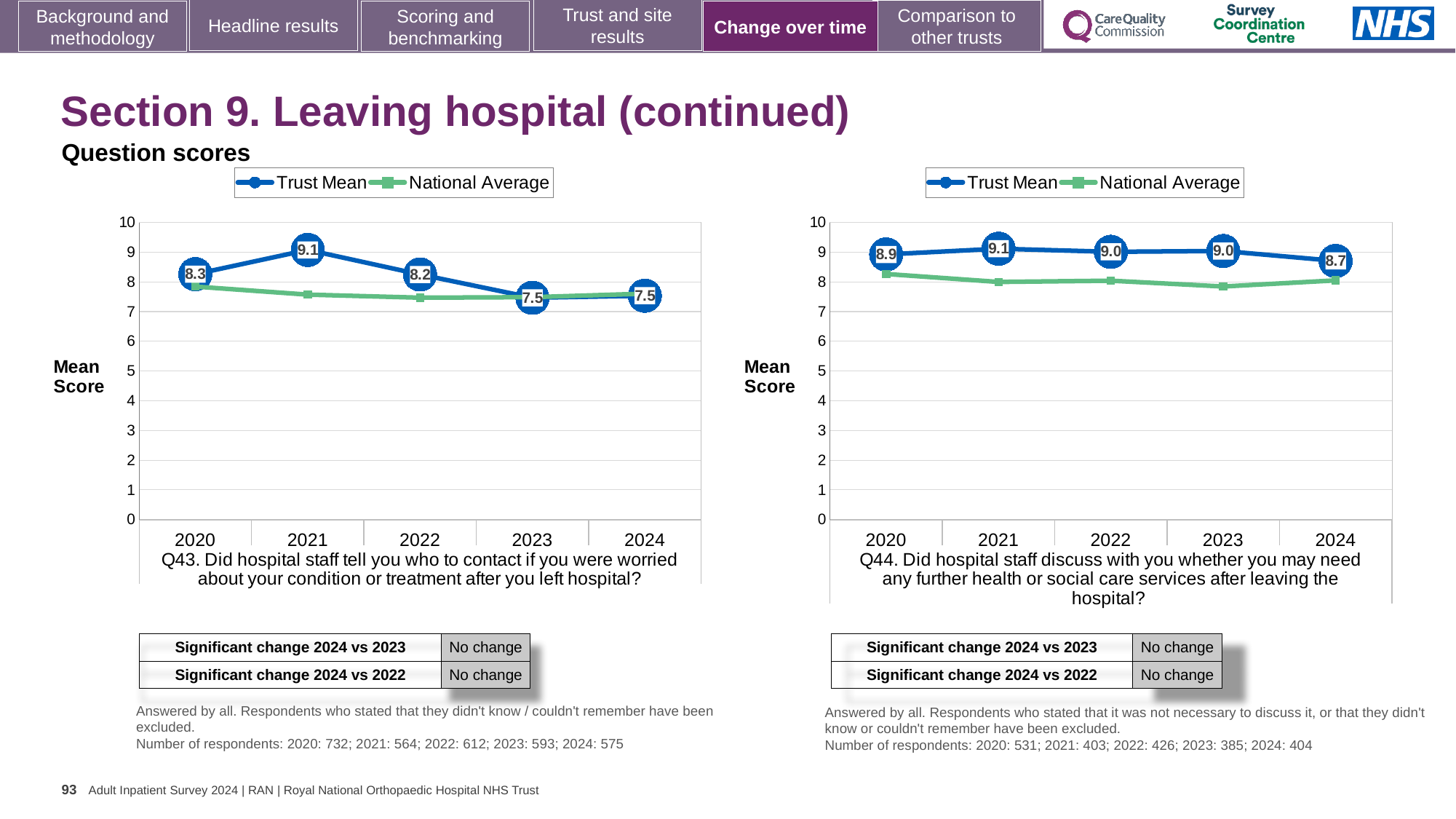

# Section 9. Leaving hospital (continued)
Question scores

### Chart

| Category | Trust Mean | National Average |
|---|---|---|
| 2020 | 8.260954182611385 | 7.842857855755162 |
| 2021 | 9.075935362868083 | 7.571455179806431 |
| 2022 | 8.2496437705761 | 7.468903342799158 |
| 2023 | 7.465631080086159 | 7.486812202116242 |
| 2024 | 7.535118180256267 | 7.603315693906589 |

### Chart

| Category | Trust Mean | National Average |
|---|---|---|
| 2020 | 8.923656153061673 | 8.265810726494152 |
| 2021 | 9.11718630841234 | 7.99907368534647 |
| 2022 | 9.012585016965428 | 8.040056053595018 |
| 2023 | 9.039624013252755 | 7.845326529544409 |
| 2024 | 8.705930877983075 | 8.050597128360762 |
| Significant change 2024 vs 2023 | No change |
| --- | --- |
| Significant change 2024 vs 2022 | No change |
| Significant change 2024 vs 2023 | No change |
| --- | --- |
| Significant change 2024 vs 2022 | No change |
Answered by all. Respondents who stated that they didn't know / couldn't remember have been excluded.
Number of respondents: 2020: 732; 2021: 564; 2022: 612; 2023: 593; 2024: 575

Answered by all. Respondents who stated that it was not necessary to discuss it, or that they didn't know or couldn't remember have been excluded.
Number of respondents: 2020: 531; 2021: 403; 2022: 426; 2023: 385; 2024: 404
93